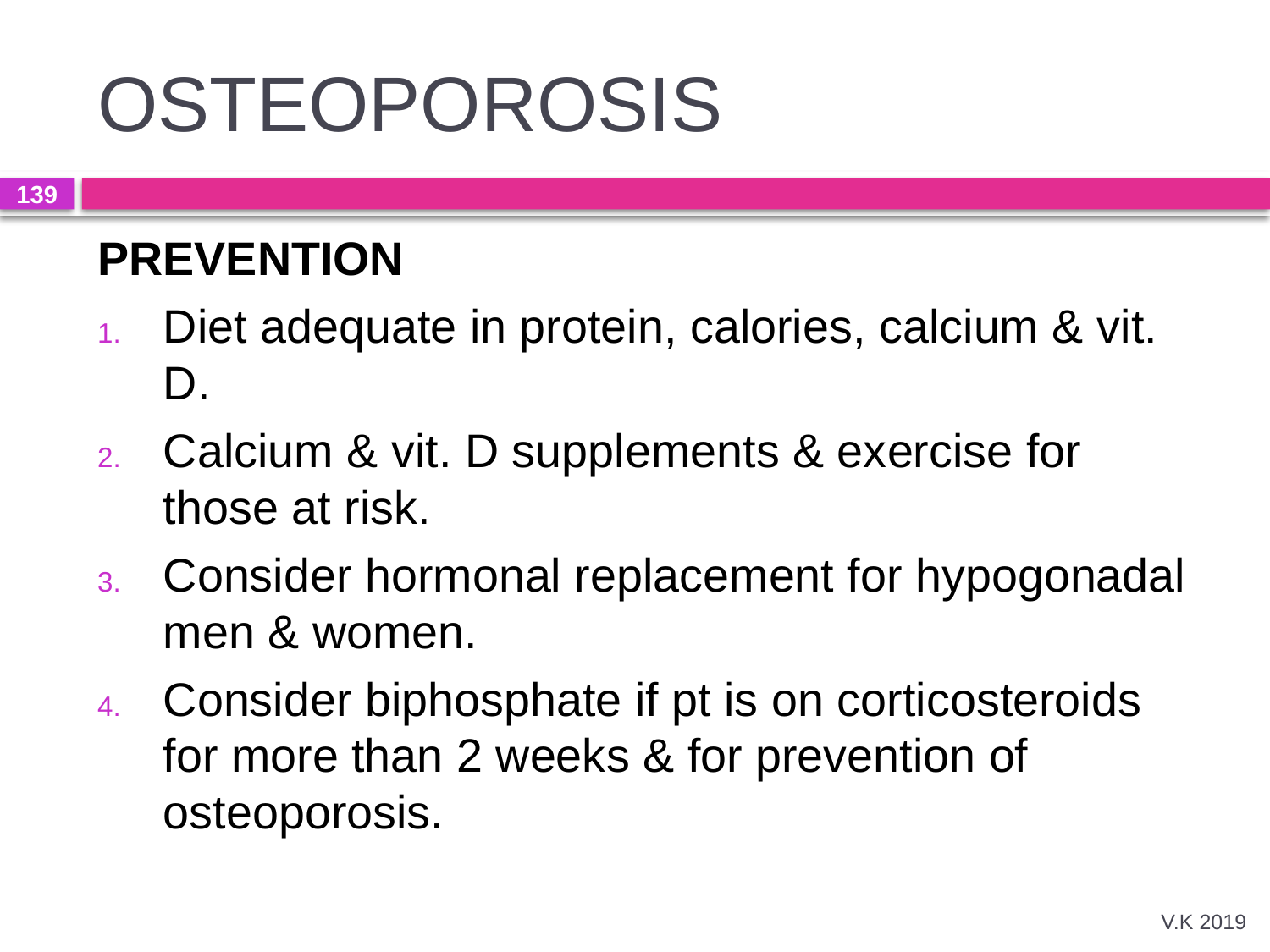

# OSTEOPOROSIS
139
PREVENTION
Diet adequate in protein, calories, calcium & vit. D.
Calcium & vit. D supplements & exercise for those at risk.
Consider hormonal replacement for hypogonadal men & women.
Consider biphosphate if pt is on corticosteroids for more than 2 weeks & for prevention of osteoporosis.
V.K 2019